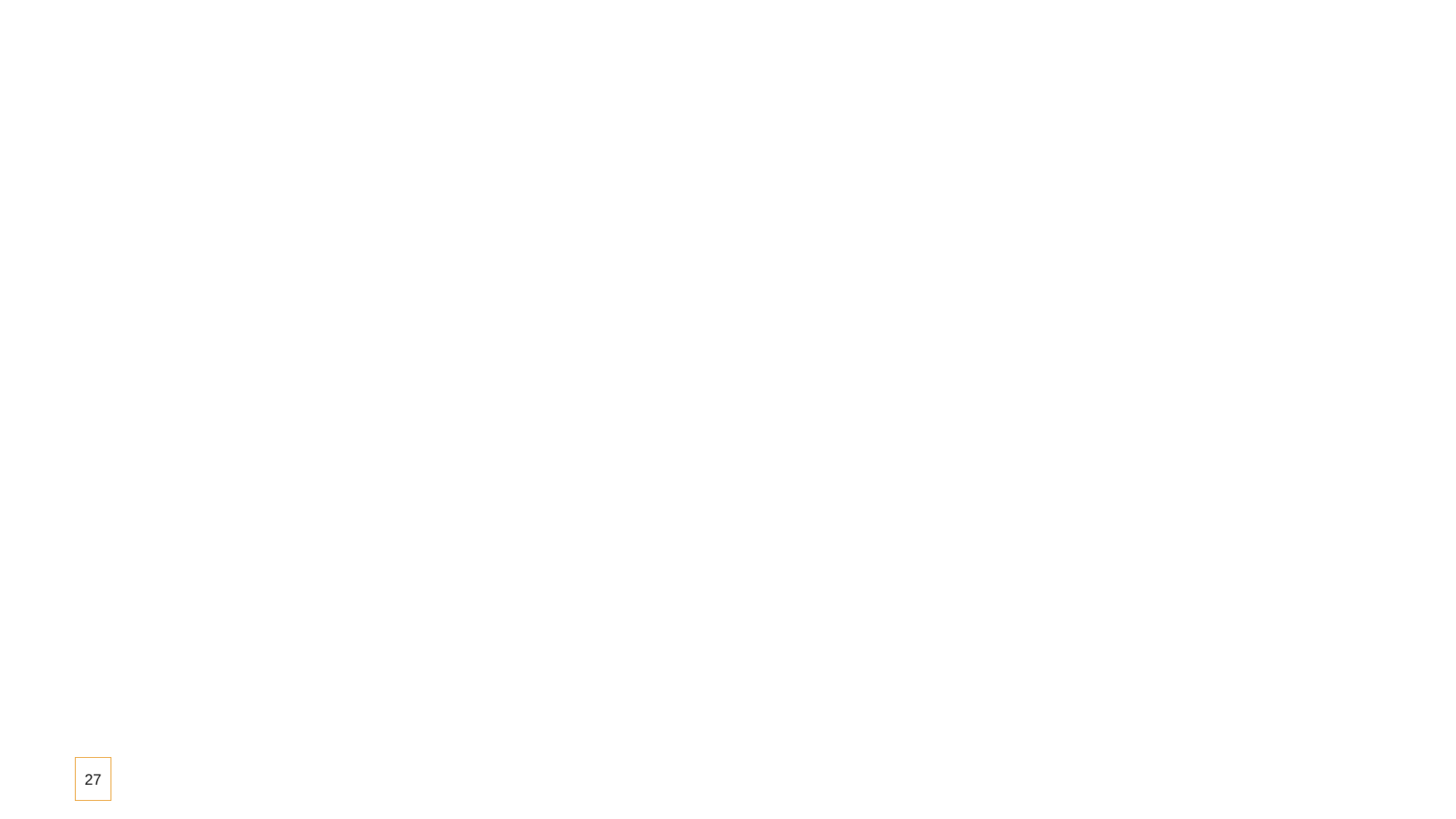

9.3 Social media policy, netiquette e FAQ

1. Perché servono regole sui social
• I social media sono diventati strumenti strategici di comunicazione e business.
• A differenza di TV o giornali (gestiti solo dall’azienda), i social sono aperti a tutti: chiunque può commentare, menzionare il brand, dare opinioni.
• Questo comporta un’esposizione enorme → rischio di incidenti reputazionali o danni all’immagine.
• Per questo le aziende devono creare una social media policy (un regolamento ufficiale interno).
27